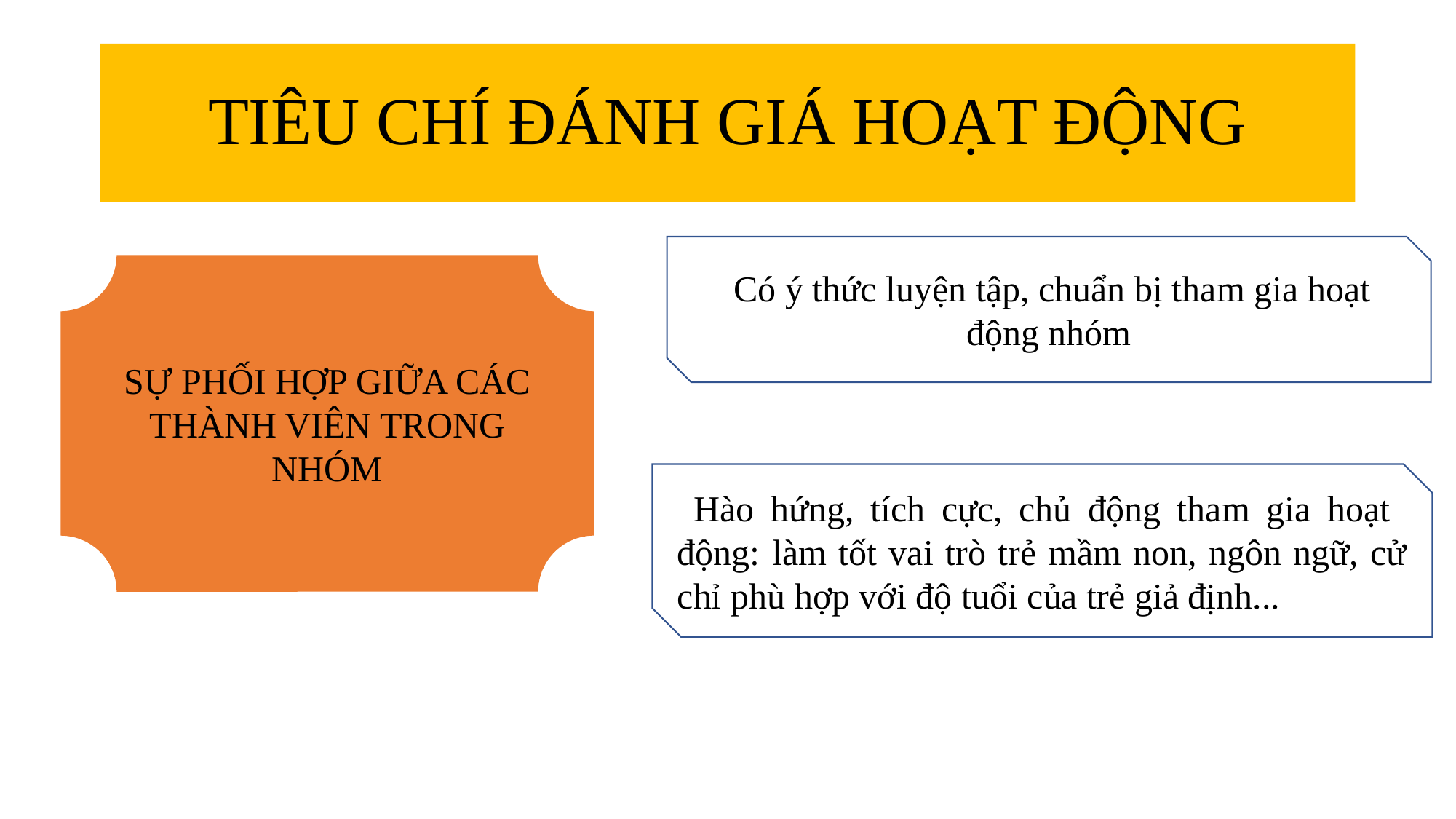

# TIÊU CHÍ ĐÁNH GIÁ HOẠT ĐỘNG
 Có ý thức luyện tập, chuẩn bị tham gia hoạt động nhóm
SỰ PHỐI HỢP GIỮA CÁC THÀNH VIÊN TRONG NHÓM
 Hào hứng, tích cực, chủ động tham gia hoạt  động: làm tốt vai trò trẻ mầm non, ngôn ngữ, cử chỉ phù hợp với độ tuổi của trẻ giả định...